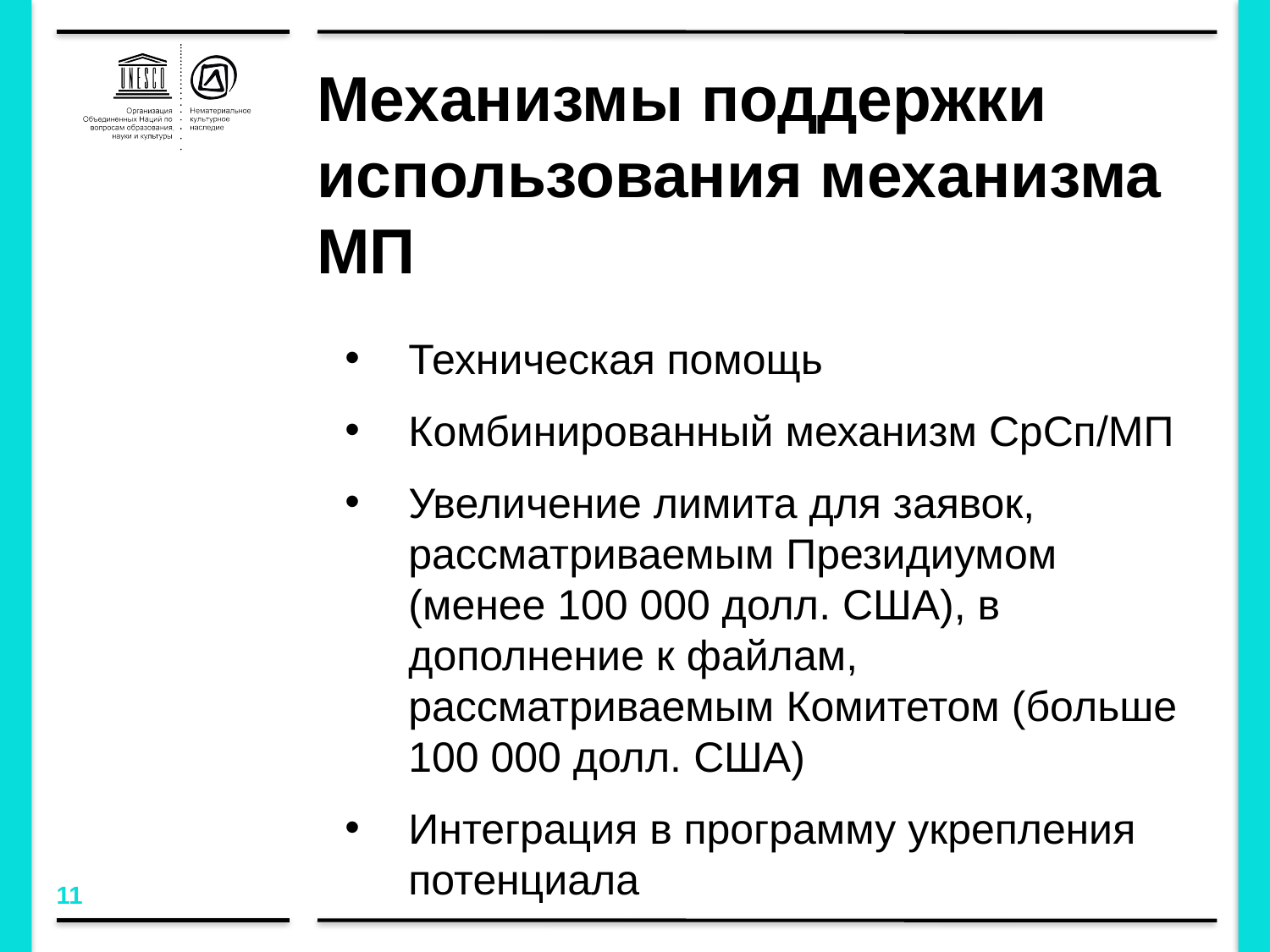

# Механизмы поддержки использования механизма МП

Техническая помощь
Комбинированный механизм СрСп/МП
Увеличение лимита для заявок, рассматриваемым Президиумом (менее 100 000 долл. США), в дополнение к файлам, рассматриваемым Комитетом (больше 100 000 долл. США)
Интеграция в программу укрепления потенциала